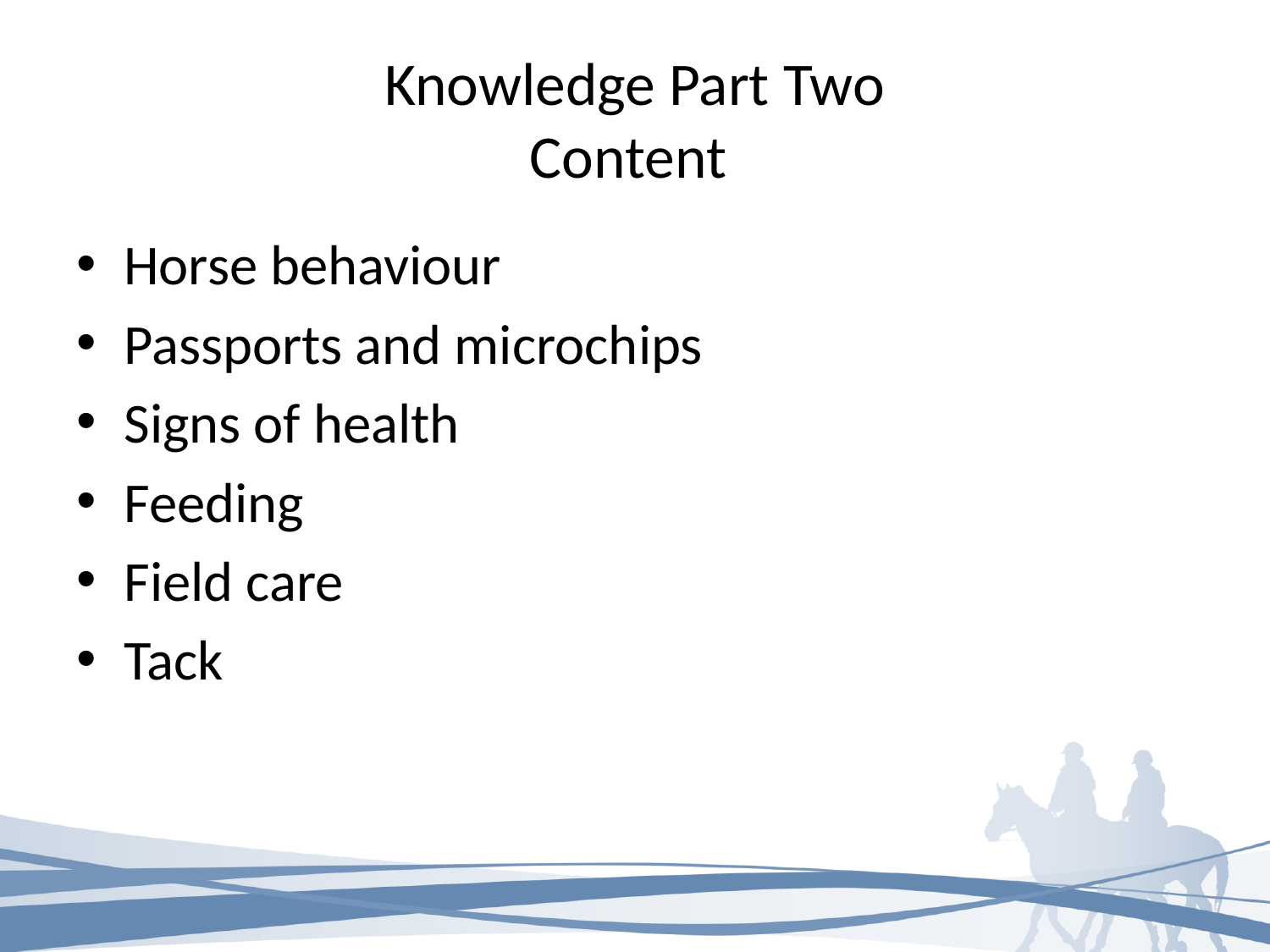

# Knowledge Part Two Content
Horse behaviour
Passports and microchips
Signs of health
Feeding
Field care
Tack